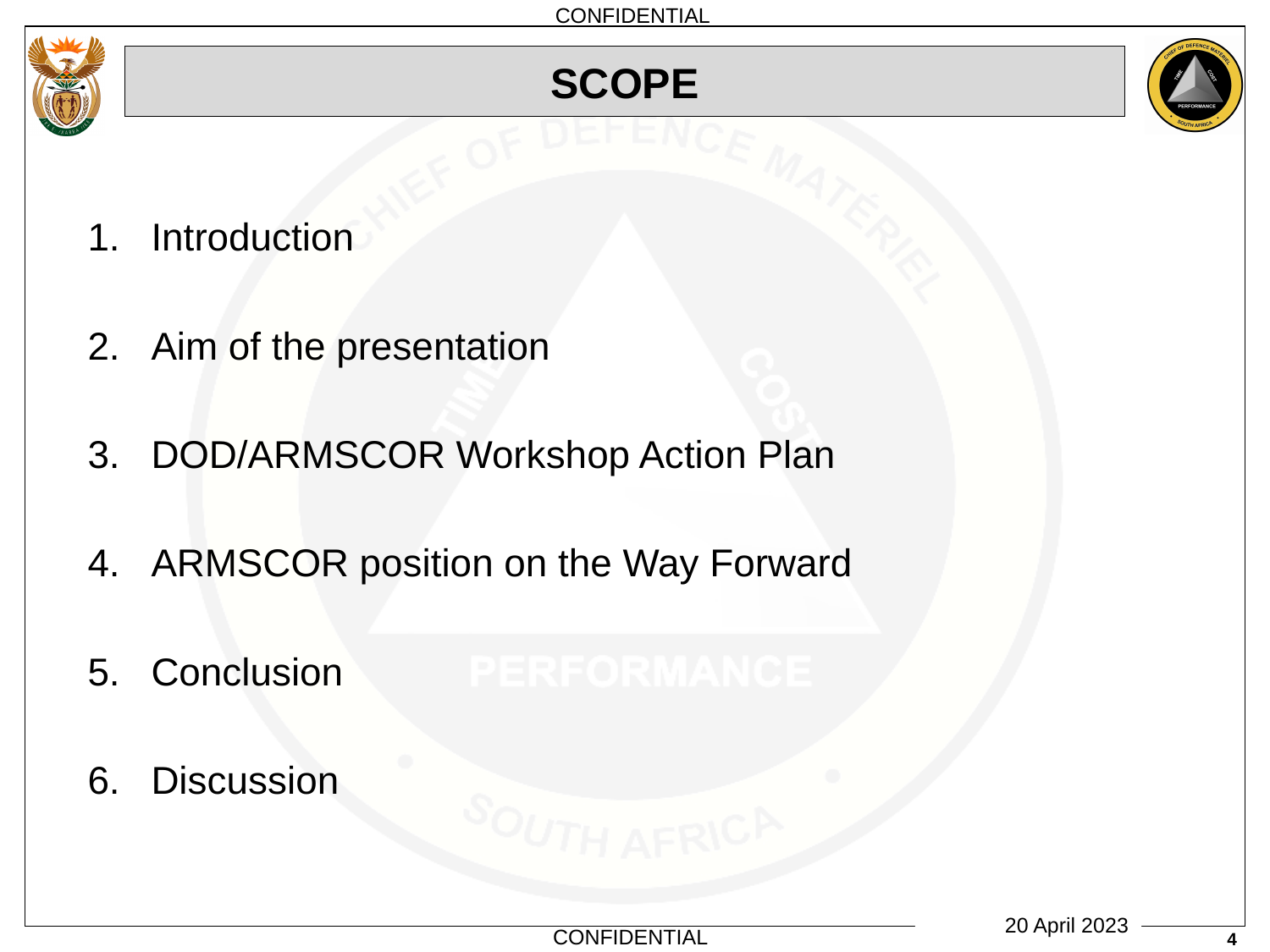

# SCOPE
Introduction

Aim of the presentation

DOD/ARMSCOR Workshop Action Plan

ARMSCOR position on the Way Forward

Conclusion

Discussion

4